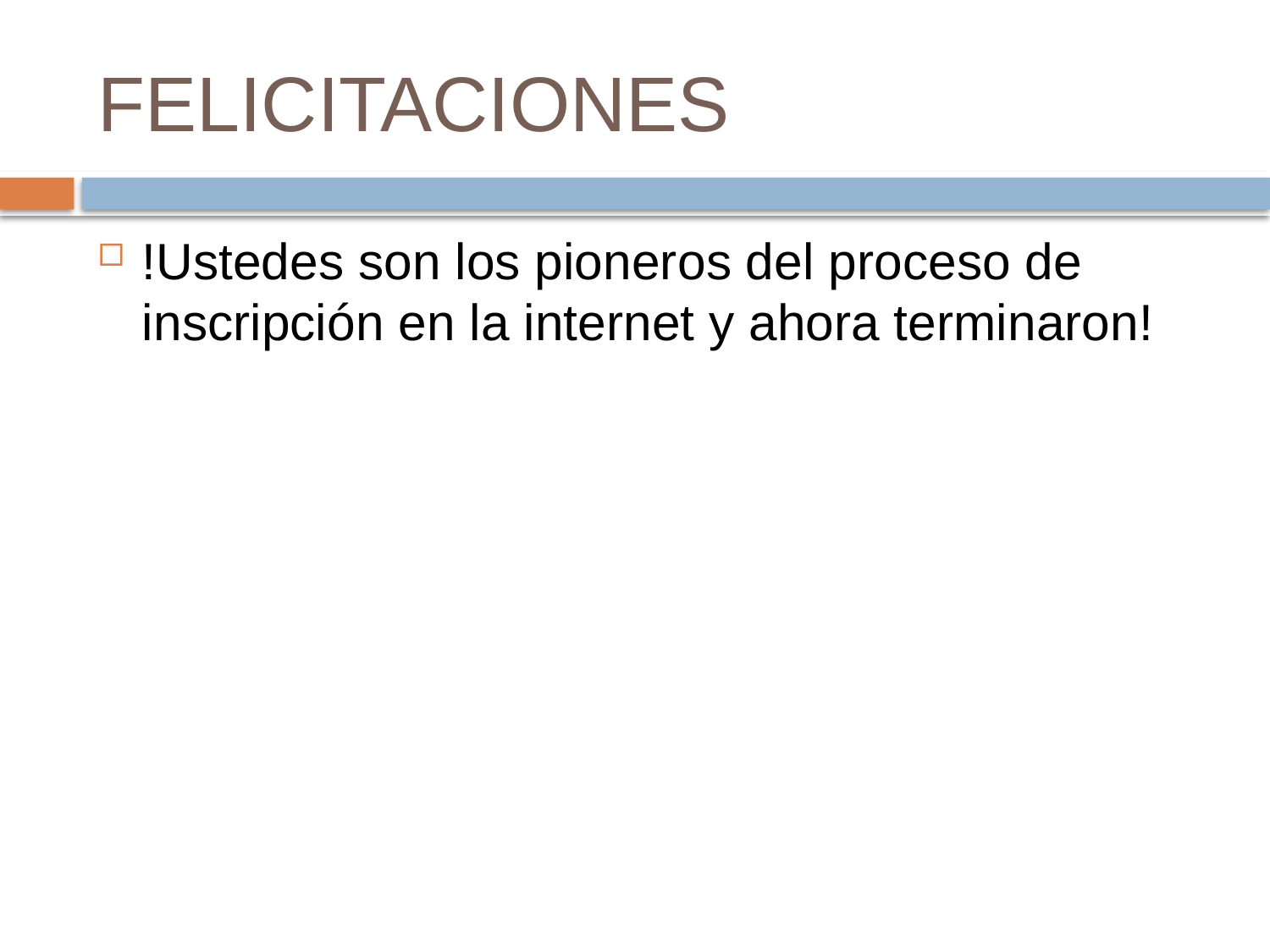

# FELICITACIONES
!Ustedes son los pioneros del proceso de inscripción en la internet y ahora terminaron!